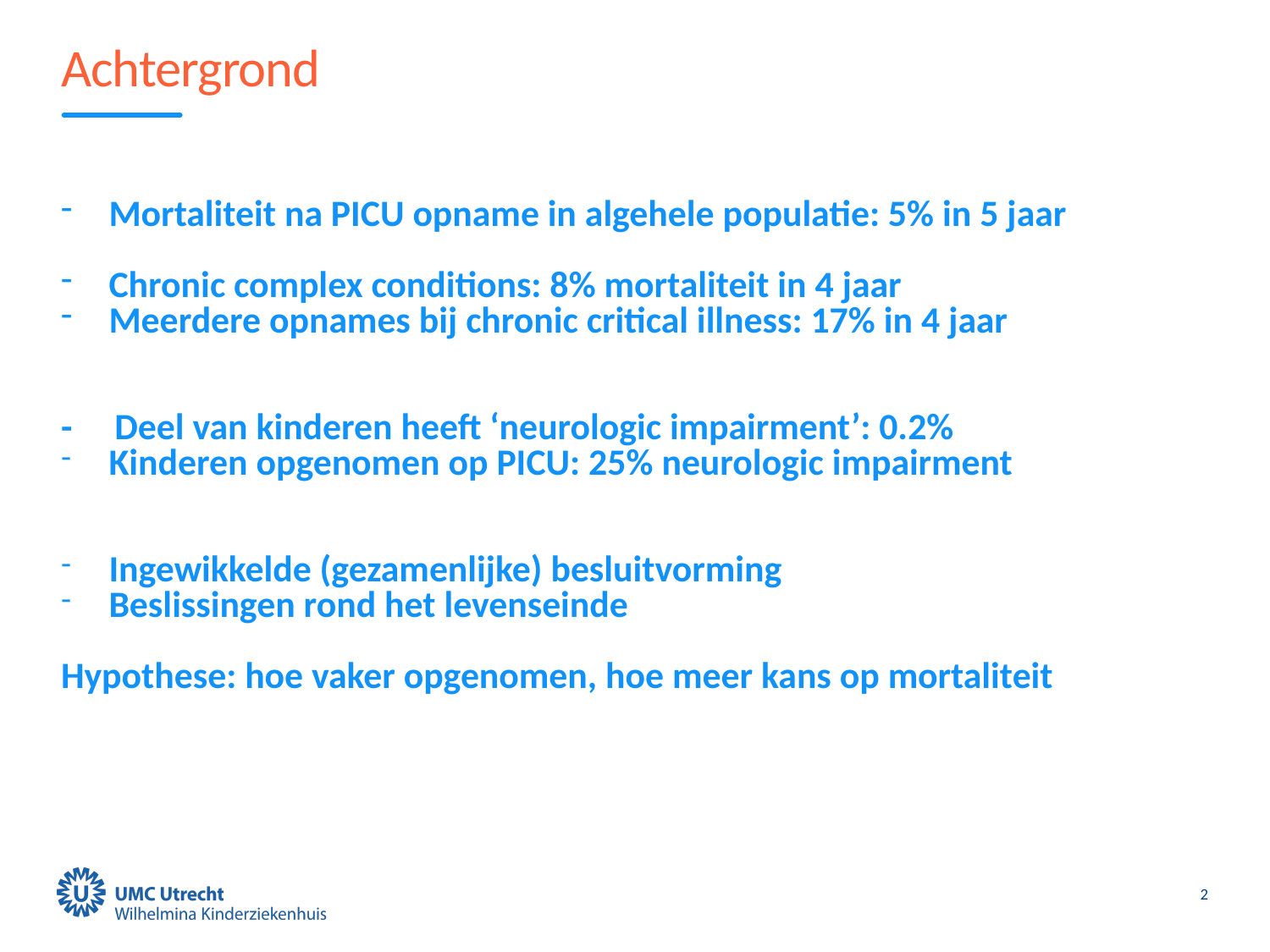

# Achtergrond
Mortaliteit na PICU opname in algehele populatie: 5% in 5 jaar

Chronic complex conditions: 8% mortaliteit in 4 jaar
Meerdere opnames bij chronic critical illness: 17% in 4 jaar

-     Deel van kinderen heeft ‘neurologic impairment’: 0.2%
Kinderen opgenomen op PICU: 25% neurologic impairment

Ingewikkelde (gezamenlijke) besluitvorming
Beslissingen rond het levenseinde

Hypothese: hoe vaker opgenomen, hoe meer kans op mortaliteit

2